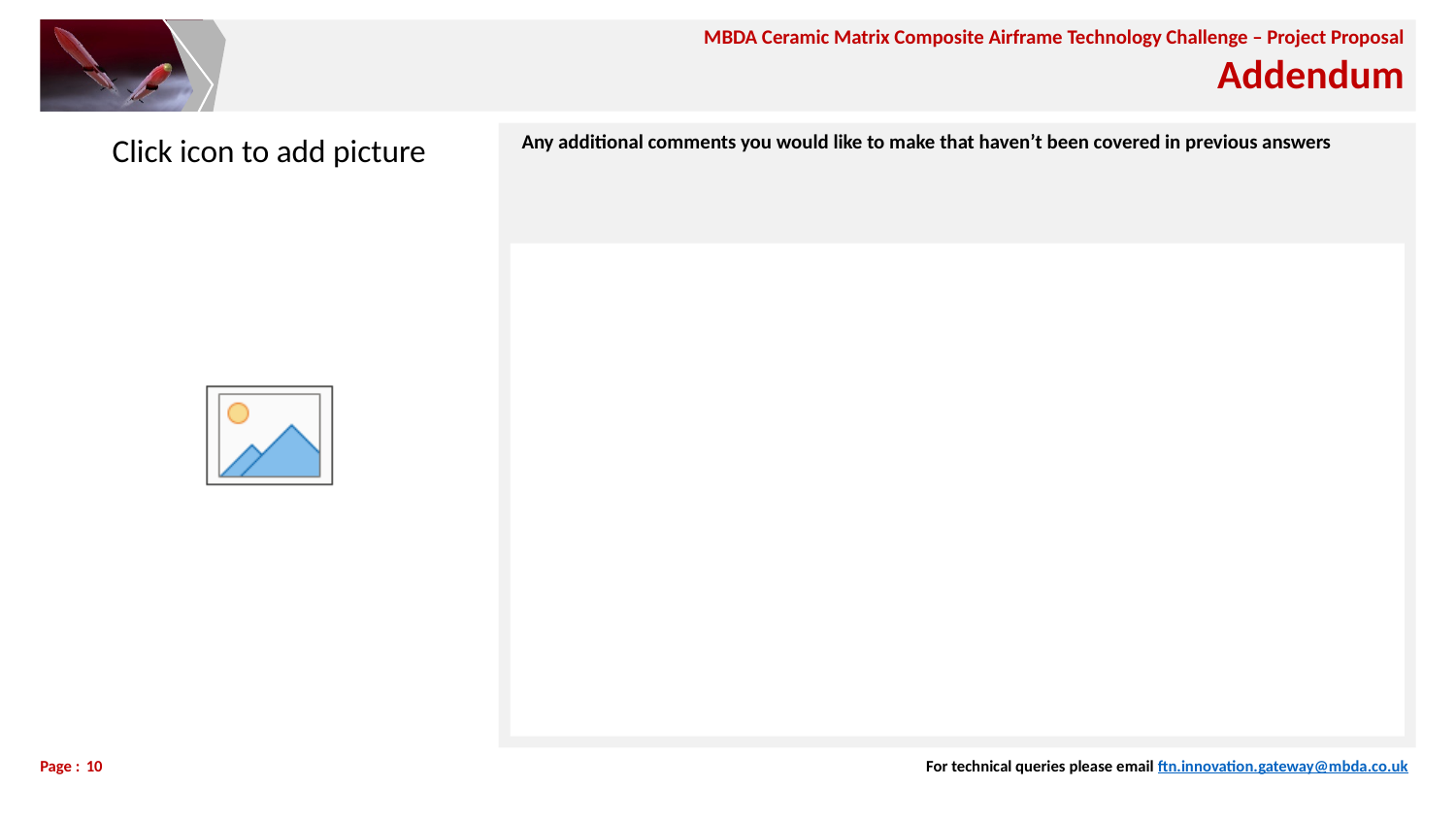

# Addendum
Any additional comments you would like to make that haven’t been covered in previous answers

10